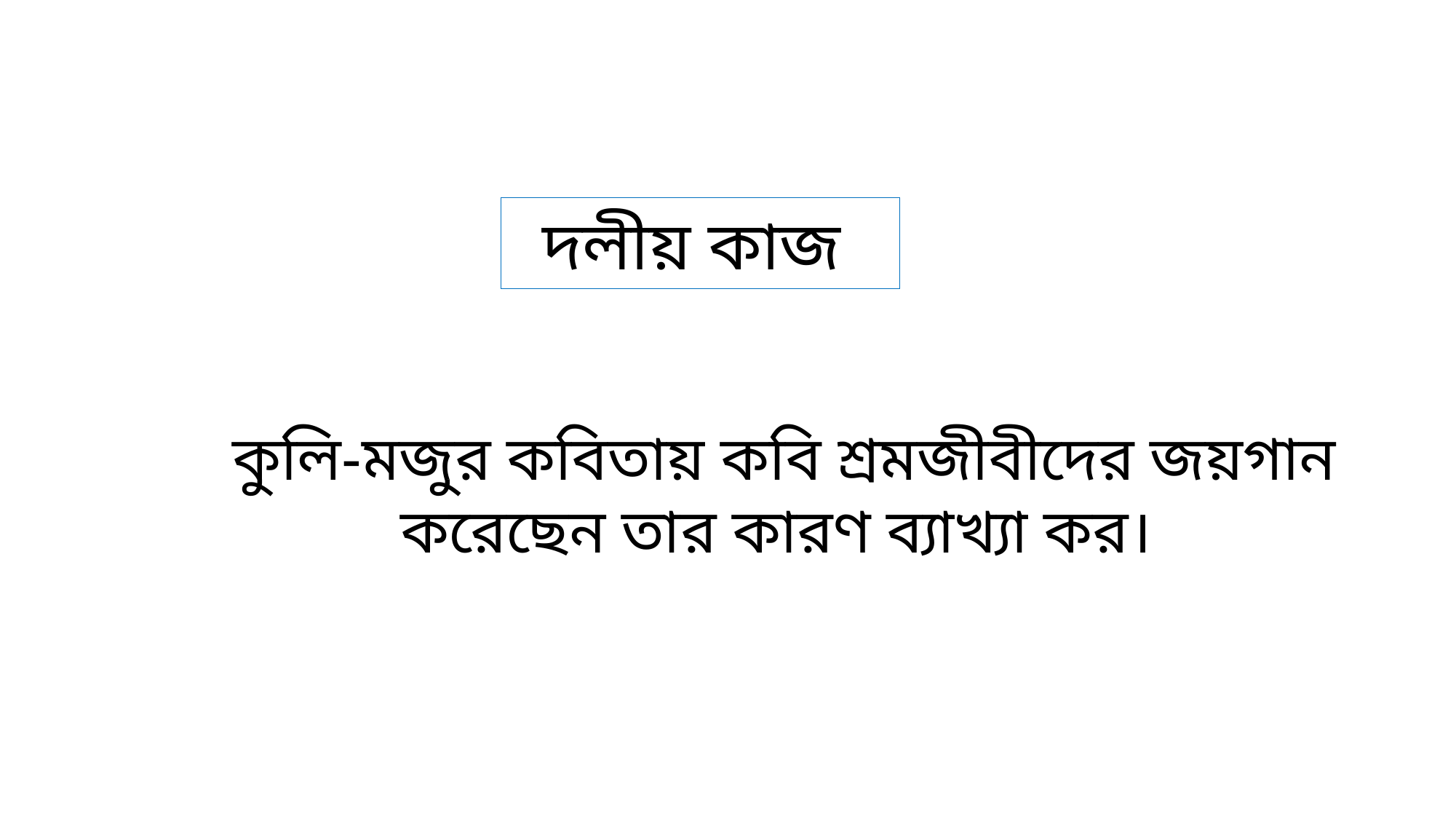

দলীয় কাজ
কুলি-মজুর কবিতায় কবি শ্রমজীবীদের জয়গান করেছেন তার কারণ ব্যাখ্যা কর।